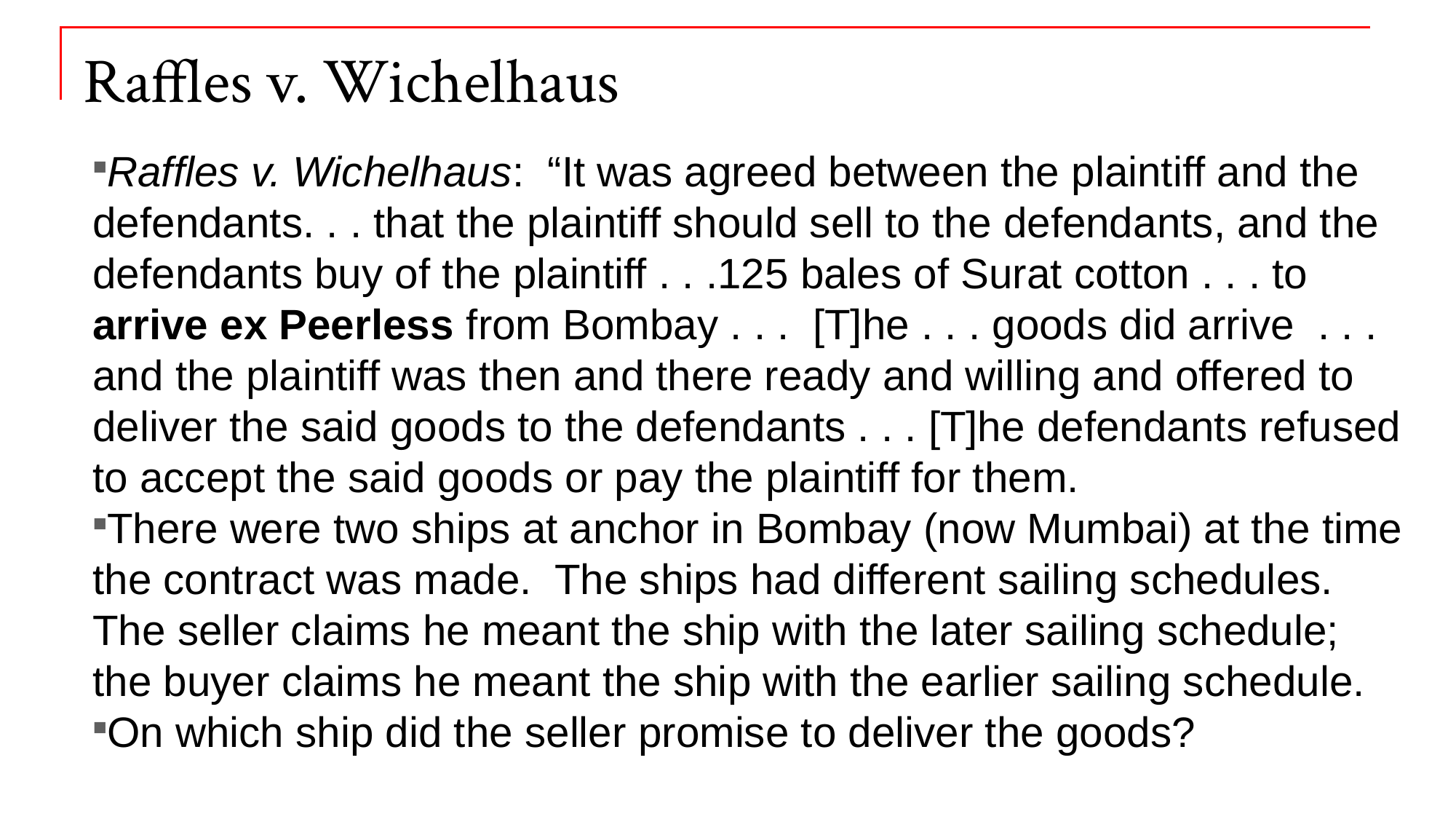

# Raffles v. Wichelhaus
Raffles v. Wichelhaus:  “It was agreed between the plaintiff and the defendants. . . that the plaintiff should sell to the defendants, and the defendants buy of the plaintiff . . .125 bales of Surat cotton . . . to arrive ex Peerless from Bombay . . .  [T]he . . . goods did arrive  . . . and the plaintiff was then and there ready and willing and offered to deliver the said goods to the defendants . . . [T]he defendants refused to accept the said goods or pay the plaintiff for them.
There were two ships at anchor in Bombay (now Mumbai) at the time the contract was made.  The ships had different sailing schedules.  The seller claims he meant the ship with the later sailing schedule; the buyer claims he meant the ship with the earlier sailing schedule.
On which ship did the seller promise to deliver the goods?